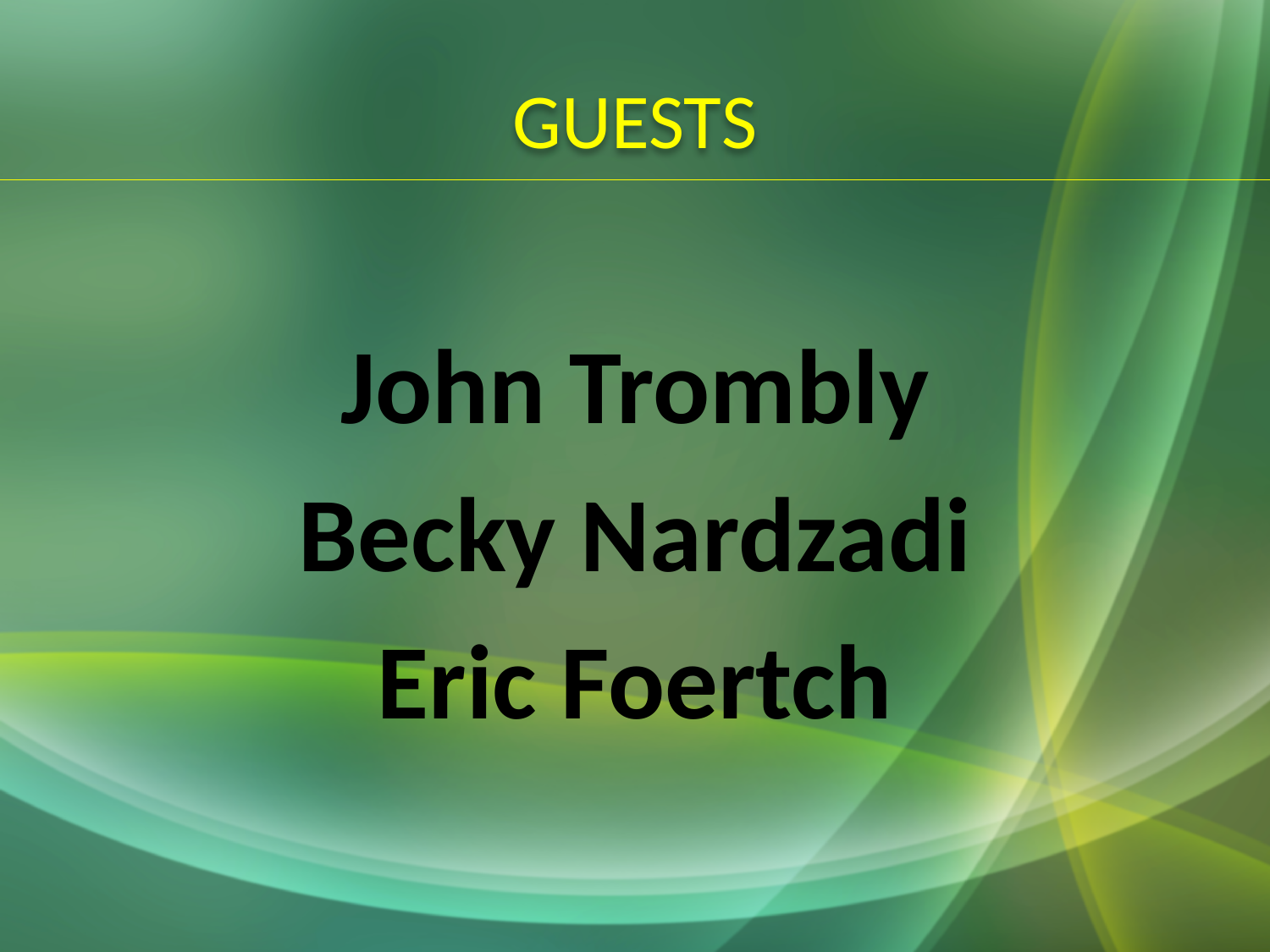

# GUESTS

John Trombly
Becky Nardzadi
Eric Foertch